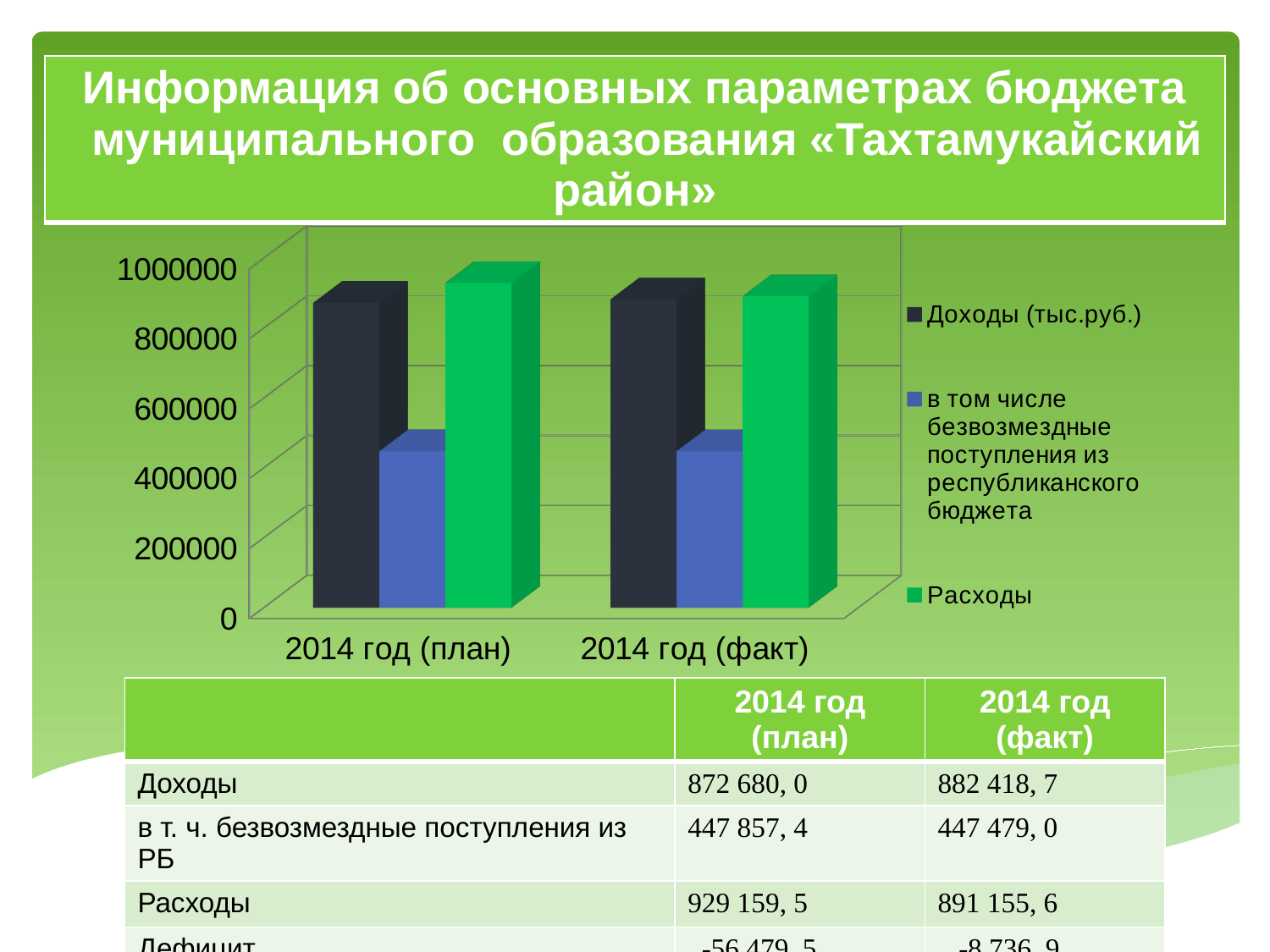

| Информация об основных параметрах бюджета муниципального образования «Тахтамукайский район» |
| --- |

[unsupported chart]

|  | 2014 год (план) | 2014 год (факт) |
| --- | --- | --- |
| Доходы | 872 680, 0 | 882 418, 7 |
| в т. ч. безвозмездные поступления из РБ | 447 857, 4 | 447 479, 0 |
| Расходы | 929 159, 5 | 891 155, 6 |
| Дефицит | -56 479, 5 | -8 736, 9 |